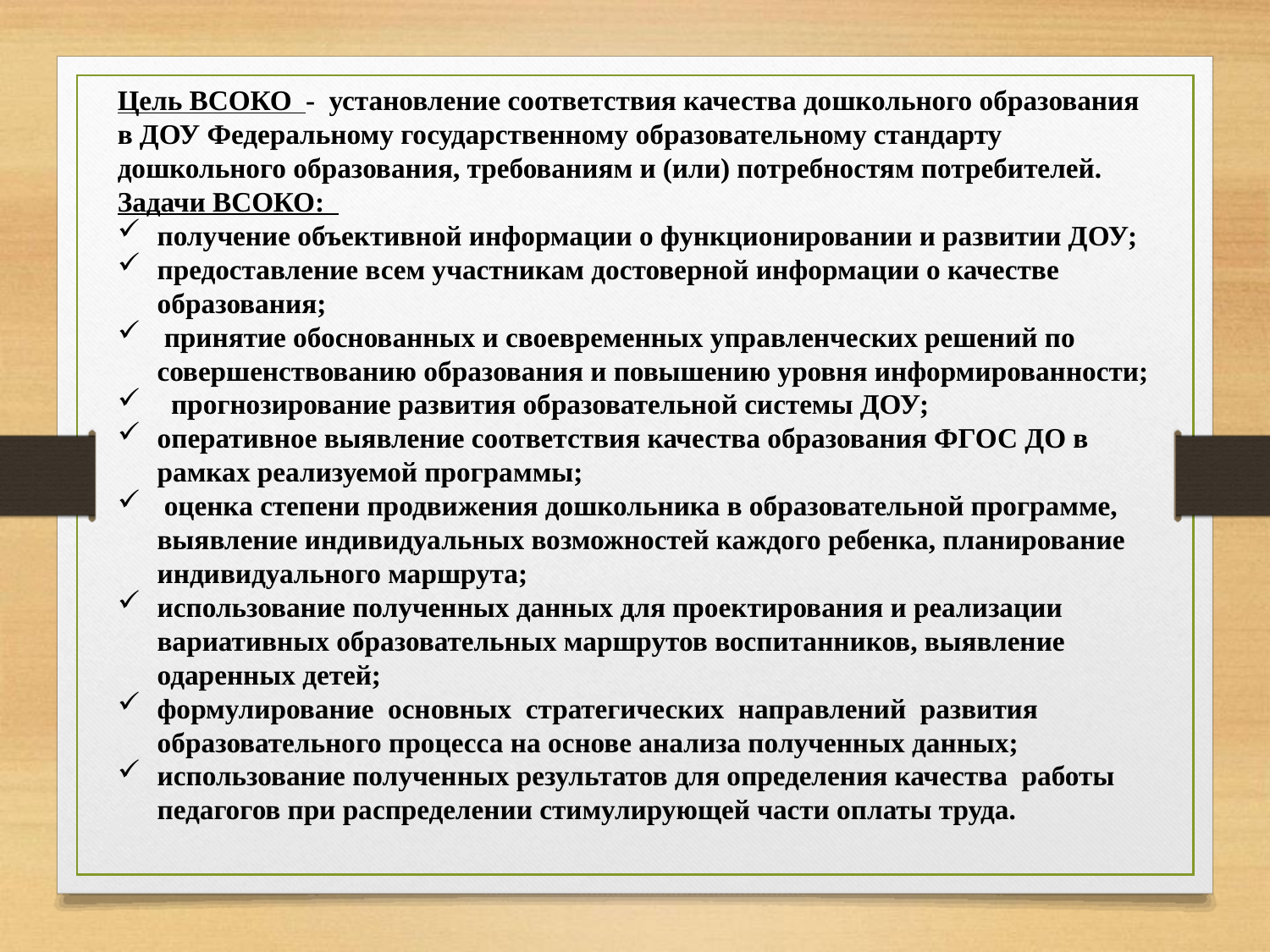

Цель ВСОКО  -  установление соответствия качества дошкольного образования в ДОУ Федеральному государственному образовательному стандарту дошкольного образования, требованиям и (или) потребностям потребителей.
Задачи ВСОКО:
получение объективной информации о функционировании и развитии ДОУ;
предоставление всем участникам достоверной информации о качестве образования;
 принятие обоснованных и своевременных управленческих решений по совершенствованию образования и повышению уровня информированности;
  прогнозирование развития образовательной системы ДОУ;
оперативное выявление соответствия качества образования ФГОС ДО в рамках реализуемой программы;
 оценка степени продвижения дошкольника в образовательной программе, выявление индивидуальных возможностей каждого ребенка, планирование индивидуального маршрута;
использование полученных данных для проектирования и реализации вариативных образовательных маршрутов воспитанников, выявление одаренных детей;
формулирование  основных  стратегических  направлений  развития образовательного процесса на основе анализа полученных данных;
использование полученных результатов для определения качества  работы педагогов при распределении стимулирующей части оплаты труда.